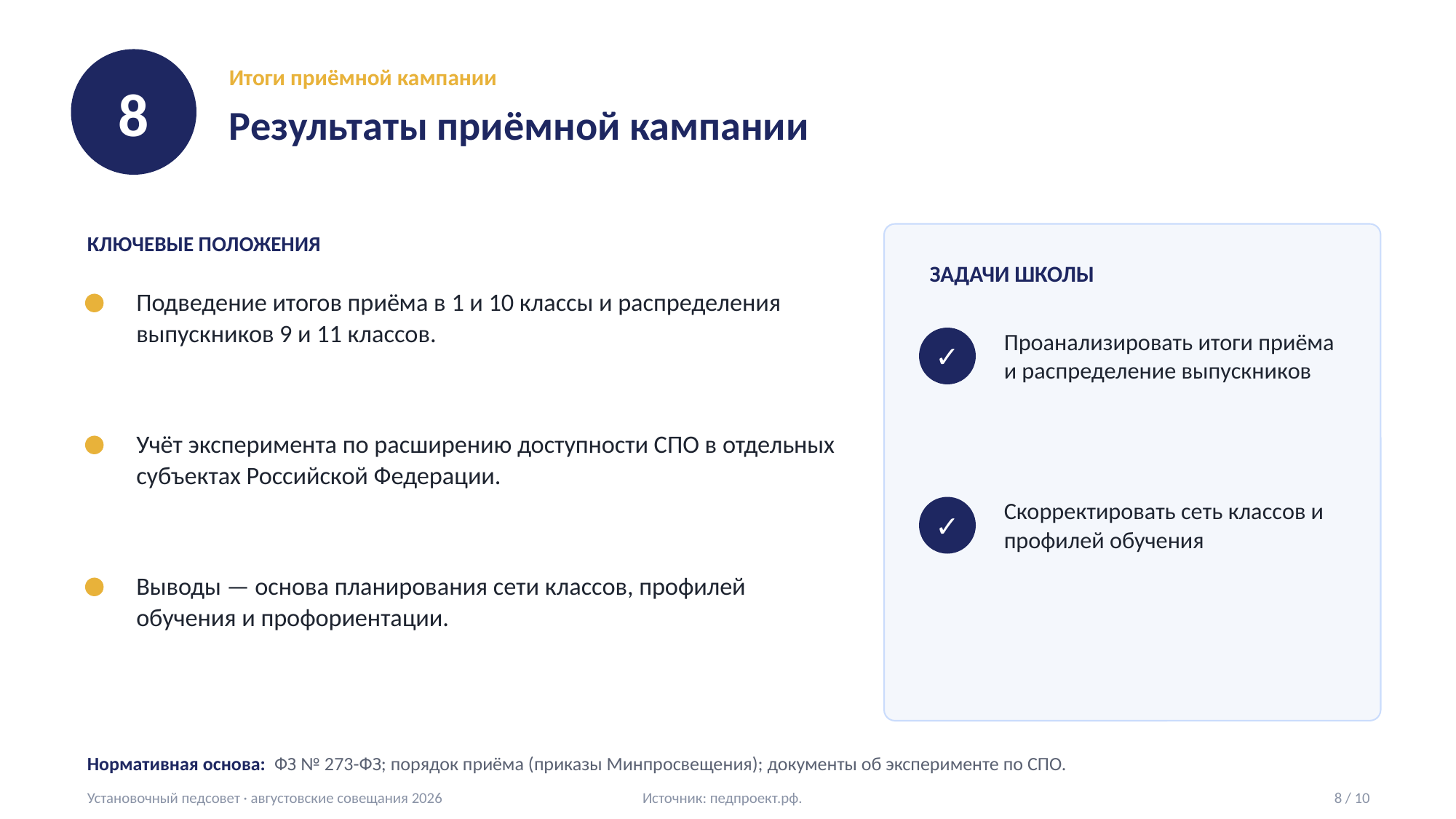

8
Итоги приёмной кампании
Результаты приёмной кампании
КЛЮЧЕВЫЕ ПОЛОЖЕНИЯ

ЗАДАЧИ ШКОЛЫ
Подведение итогов приёма в 1 и 10 классы и распределения выпускников 9 и 11 классов.

Проанализировать итоги приёма и распределение выпускников

✓
Учёт эксперимента по расширению доступности СПО в отдельных субъектах Российской Федерации.

Скорректировать сеть классов и профилей обучения

✓
Выводы — основа планирования сети классов, профилей обучения и профориентации.

Нормативная основа:  ФЗ № 273-ФЗ; порядок приёма (приказы Минпросвещения); документы об эксперименте по СПО.
Установочный педсовет · августовские совещания 2026                                                          Источник: педпроект.рф.
8 / 10